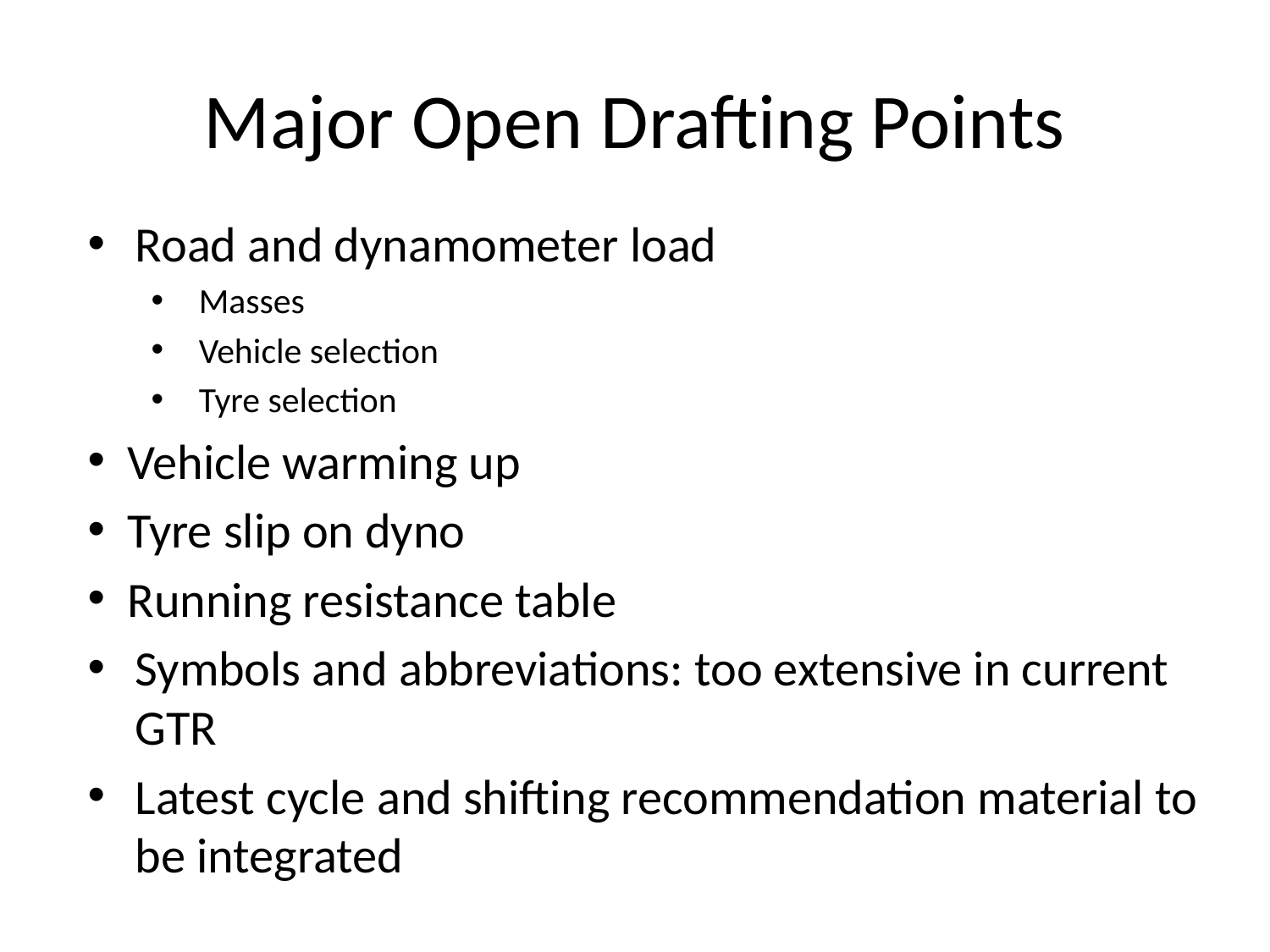

Major Open Drafting Points
Road and dynamometer load
Masses
Vehicle selection
 Tyre selection
Vehicle warming up
Tyre slip on dyno
Running resistance table
Symbols and abbreviations: too extensive in current GTR
Latest cycle and shifting recommendation material to be integrated